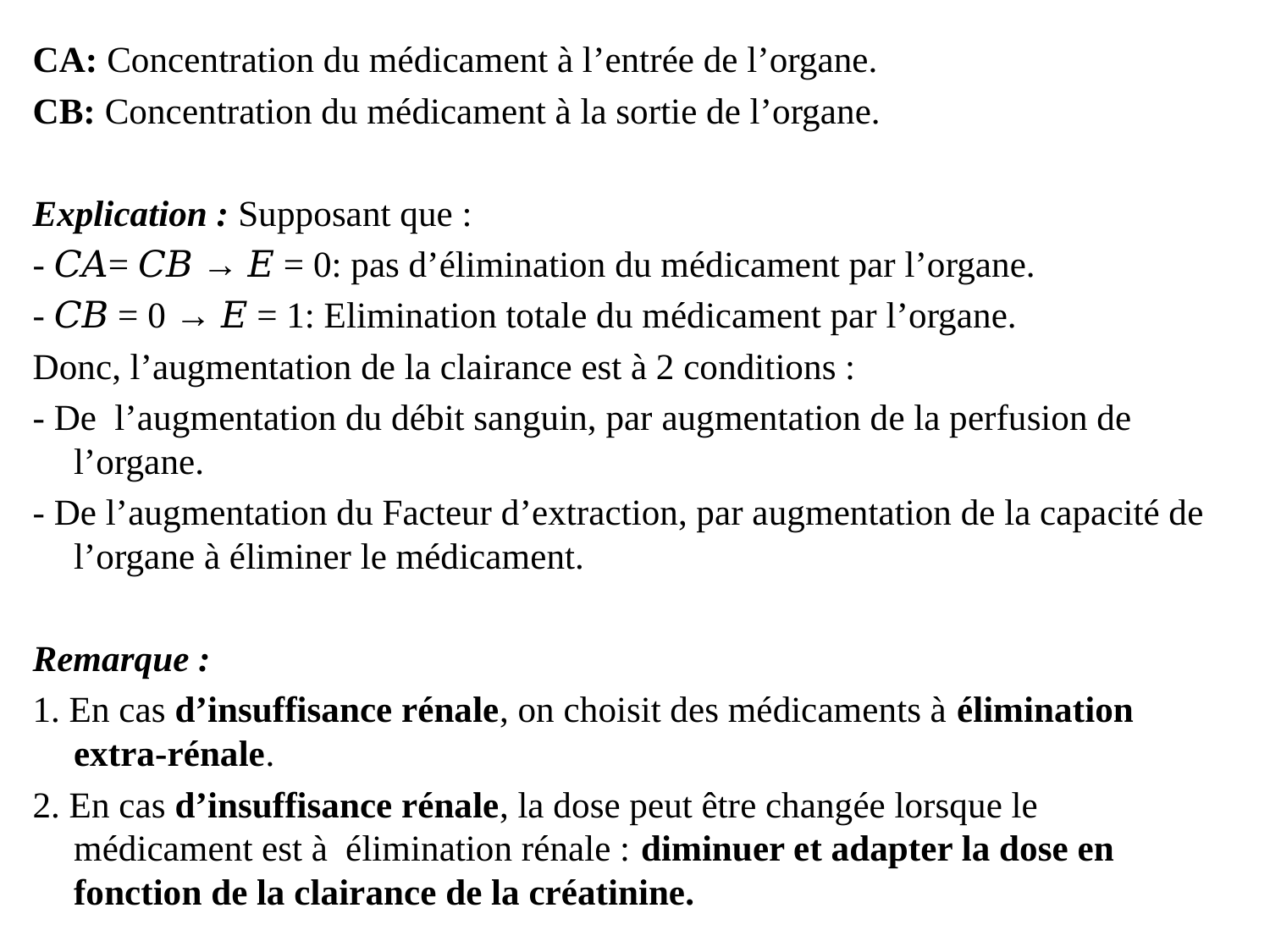

CA: Concentration du médicament à l’entrée de l’organe.
CB: Concentration du médicament à la sortie de l’organe.

Explication : Supposant que :
- 𝐶𝐴= 𝐶𝐵 → 𝐸 = 0: pas d’élimination du médicament par l’organe.
- 𝐶𝐵 = 0 → 𝐸 = 1: Elimination totale du médicament par l’organe.
Donc, l’augmentation de la clairance est à 2 conditions :
- De  l’augmentation du débit sanguin, par augmentation de la perfusion de l’organe.
- De l’augmentation du Facteur d’extraction, par augmentation de la capacité de l’organe à éliminer le médicament.

Remarque :
1. En cas d’insuffisance rénale, on choisit des médicaments à élimination extra-rénale.
2. En cas d’insuffisance rénale, la dose peut être changée lorsque le médicament est à  élimination rénale : diminuer et adapter la dose en fonction de la clairance de la créatinine.